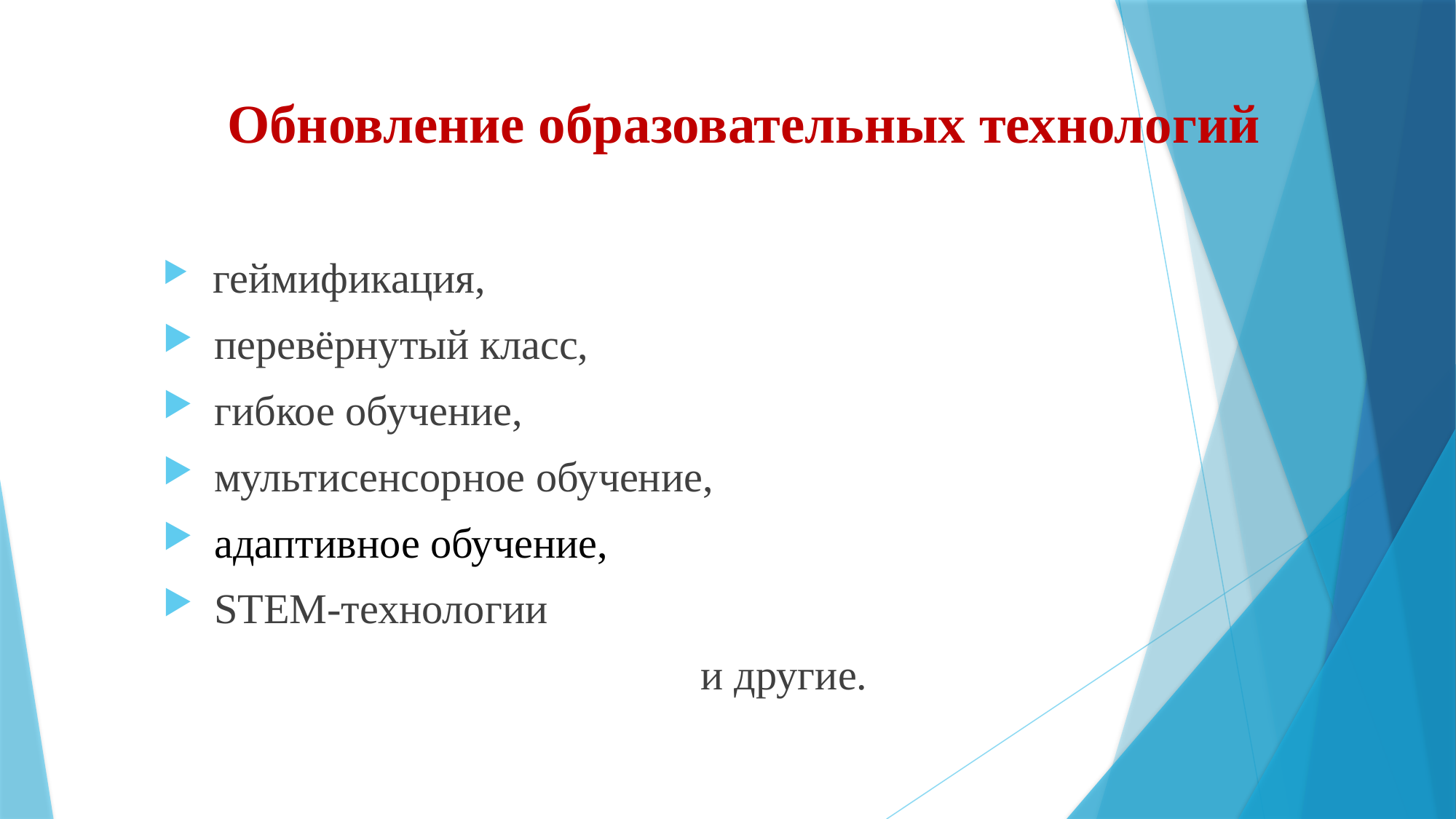

# Обновление образовательных технологий

 геймификация,
 перевёрнутый класс,
 гибкое обучение,
 мультисенсорное обучение,
 адаптивное обучение,
 STEM-технологии
                                                   и другие.